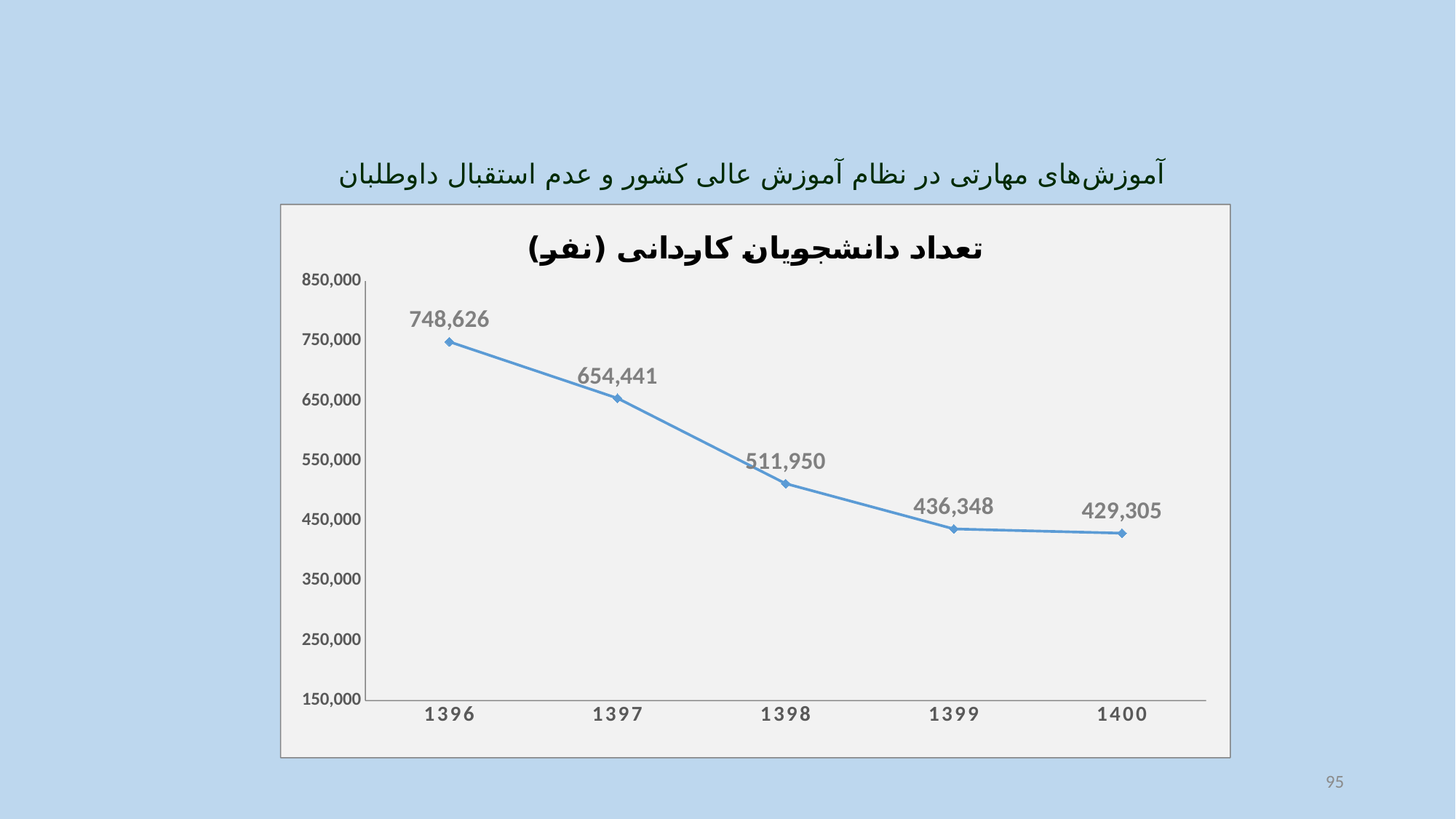

آموزش‌های مهارتی در نظام آموزش عالی کشور و عدم استقبال داوطلبان

### Chart: تعداد دانشجویان کاردانی (نفر)

| Category | تعداد دانشجویان کاردانی |
|---|---|
| 1396 | 748626.0 |
| 1397 | 654441.0 |
| 1398 | 511950.0 |
| 1399 | 436348.0 |
| 1400 | 429305.0 |
95